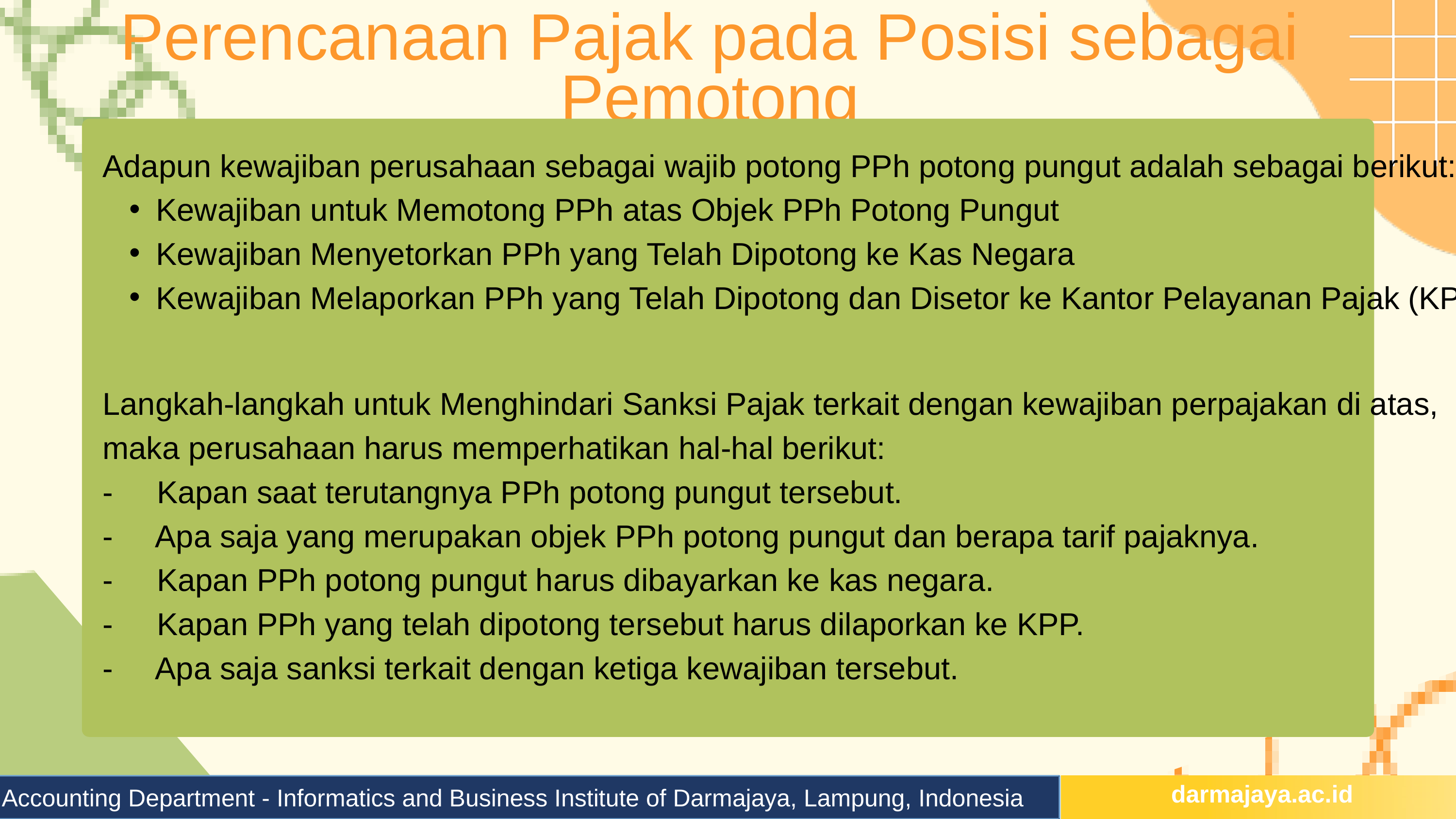

Perencanaan Pajak pada Posisi sebagai Pemotong

Adapun kewajiban perusahaan sebagai wajib potong PPh potong pungut adalah sebagai berikut:
Kewajiban untuk Memotong PPh atas Objek PPh Potong Pungut
Kewajiban Menyetorkan PPh yang Telah Dipotong ke Kas Negara
Kewajiban Melaporkan PPh yang Telah Dipotong dan Disetor ke Kantor Pelayanan Pajak (KPP)

Langkah-langkah untuk Menghindari Sanksi Pajak terkait dengan kewajiban perpajakan di atas, maka perusahaan harus memperhatikan hal-hal berikut:
-     Kapan saat terutangnya PPh potong pungut tersebut.
-     Apa saja yang merupakan objek PPh potong pungut dan berapa tarif pajaknya.
-     Kapan PPh potong pungut harus dibayarkan ke kas negara.
-     Kapan PPh yang telah dipotong tersebut harus dilaporkan ke KPP.
-     Apa saja sanksi terkait dengan ketiga kewajiban tersebut.

Accounting Department - Informatics and Business Institute of Darmajaya, Lampung, Indonesia

darmajaya.ac.id